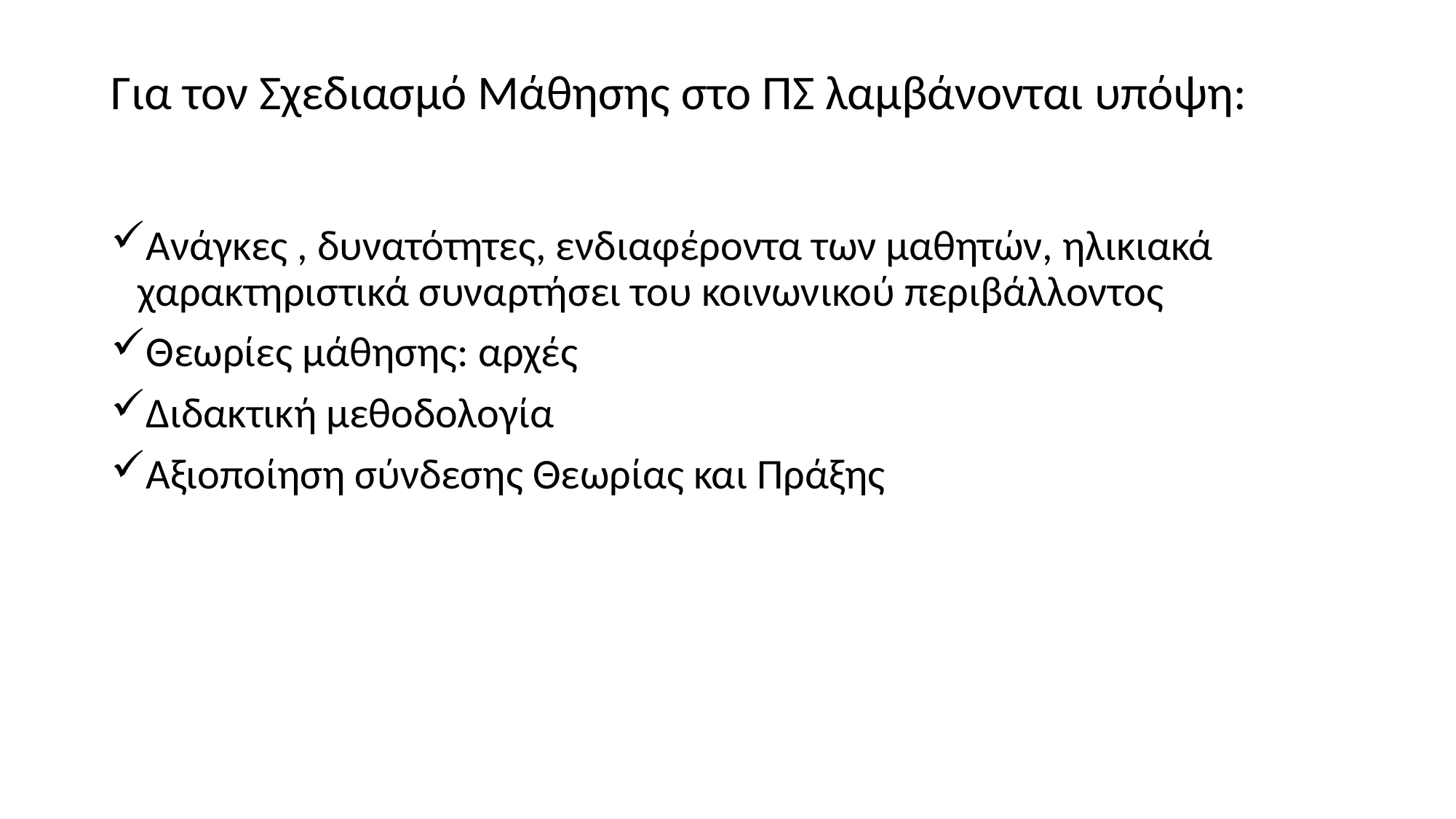

# Για τον Σχεδιασμό Μάθησης στο ΠΣ λαμβάνονται υπόψη:
Ανάγκες , δυνατότητες, ενδιαφέροντα των μαθητών, ηλικιακά χαρακτηριστικά συναρτήσει του κοινωνικού περιβάλλοντος
Θεωρίες μάθησης: αρχές
Διδακτική μεθοδολογία
Αξιοποίηση σύνδεσης Θεωρίας και Πράξης